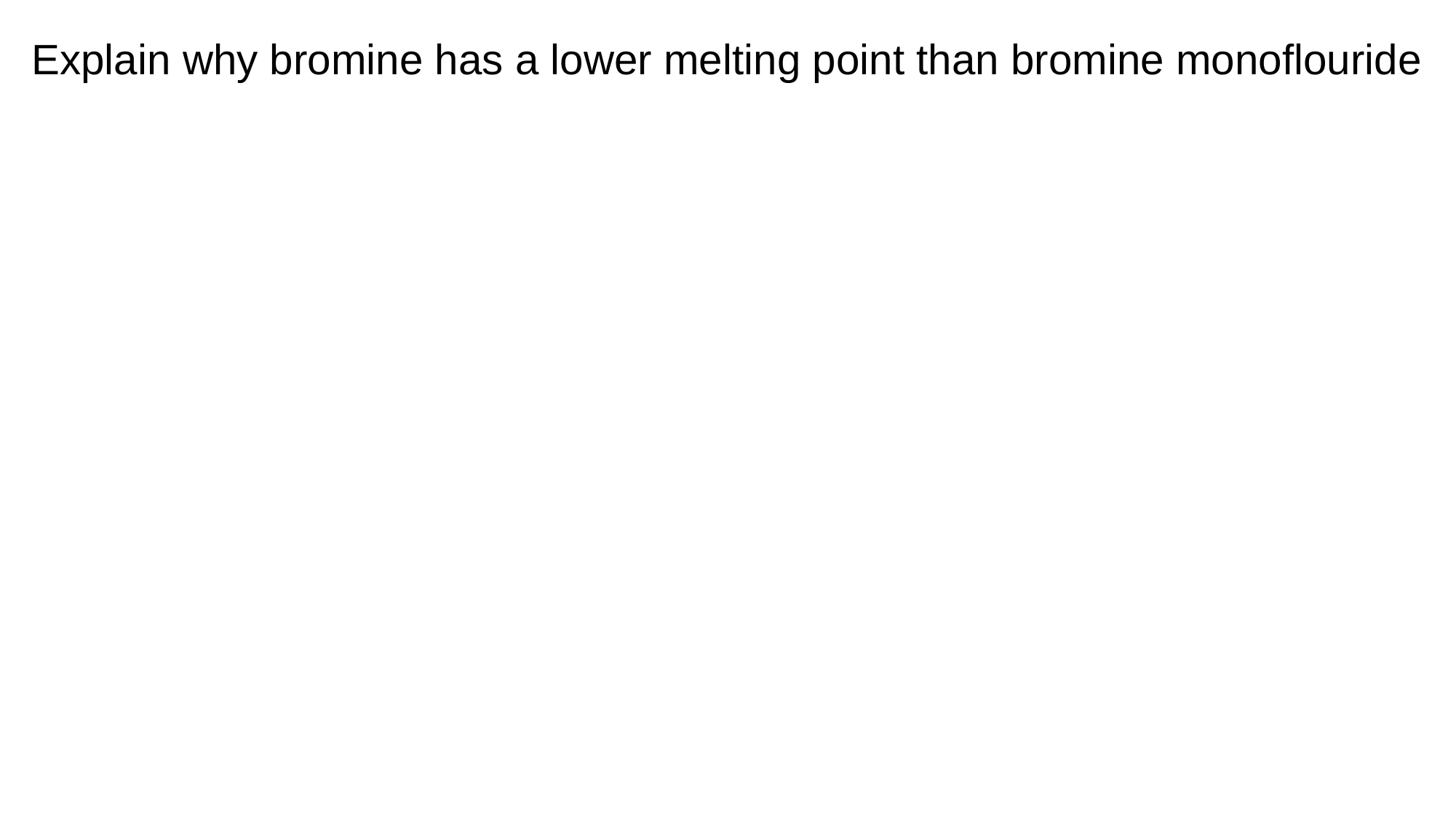

Explain why bromine has a lower melting point than bromine monoflouride